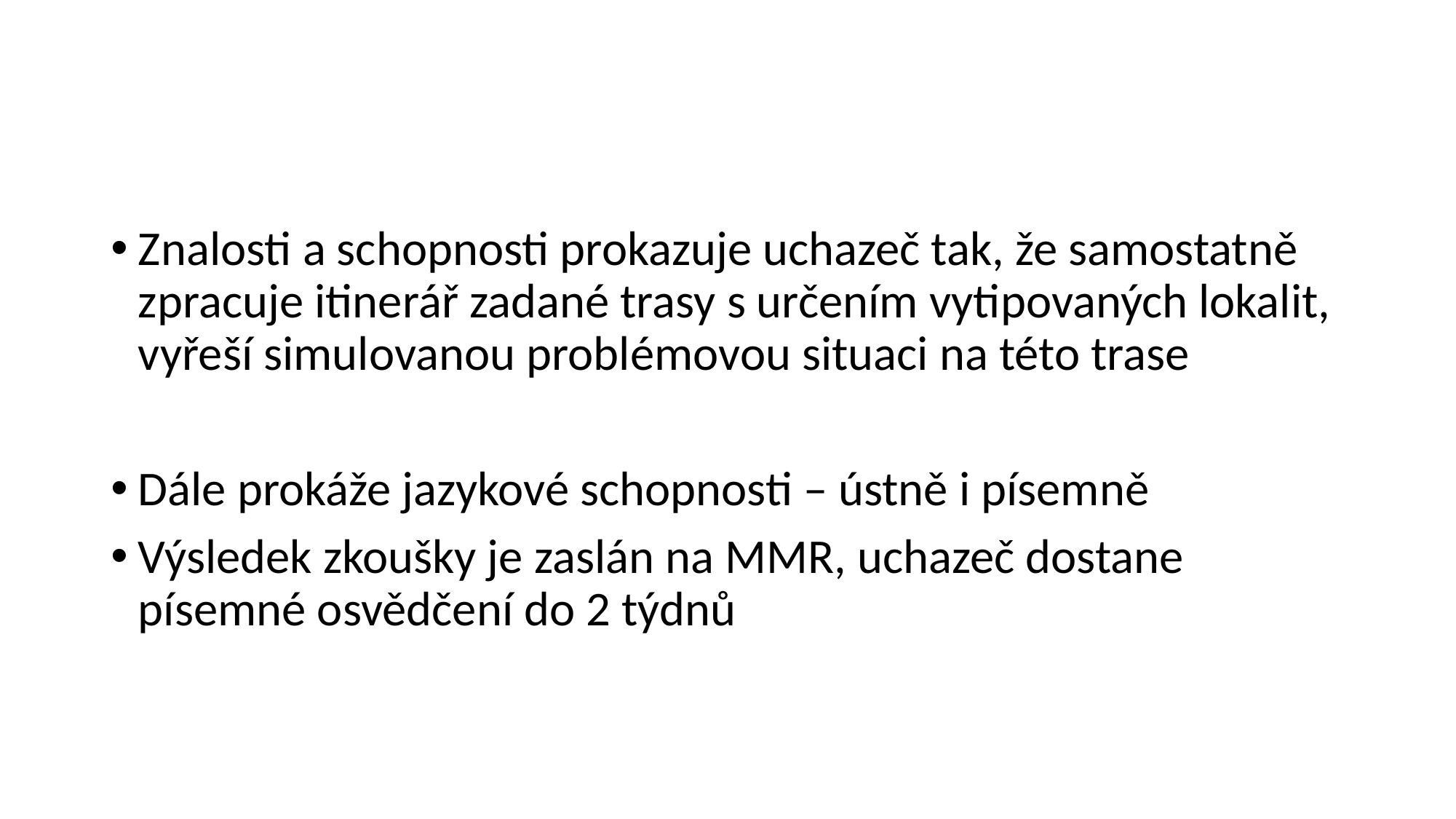

Znalosti a schopnosti prokazuje uchazeč tak, že samostatně zpracuje itinerář zadané trasy s určením vytipovaných lokalit, vyřeší simulovanou problémovou situaci na této trase

Dále prokáže jazykové schopnosti – ústně i písemně
Výsledek zkoušky je zaslán na MMR, uchazeč dostane písemné osvědčení do 2 týdnů